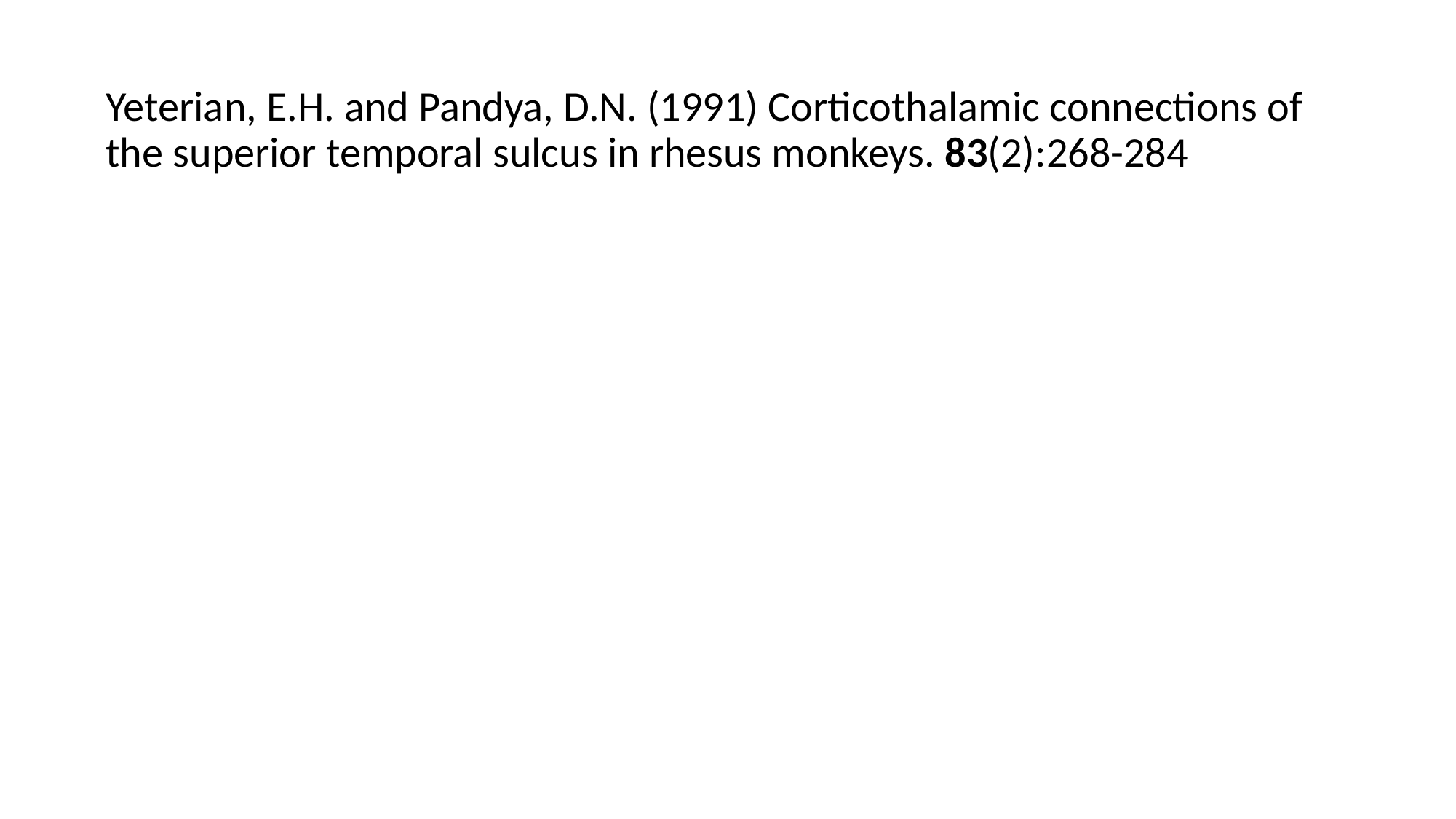

Yeterian, E.H. and Pandya, D.N. (1991) Corticothalamic connections of	the superior temporal sulcus in rhesus monkeys. 83(2):268-284